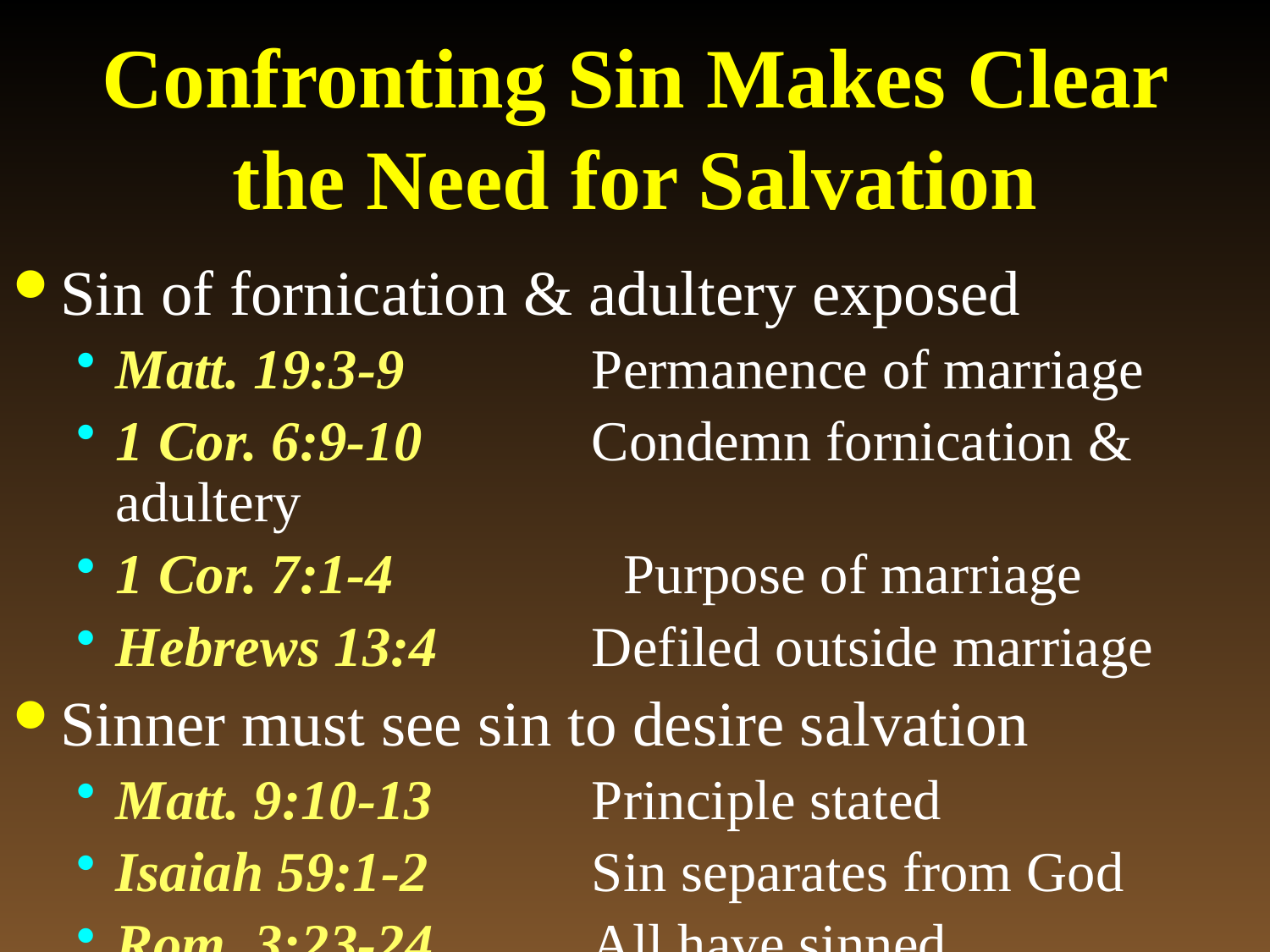

# Confronting Sin Makes Clear the Need for Salvation
Sin of fornication & adultery exposed
Matt. 19:3-9	Permanence of marriage
1 Cor. 6:9-10	Condemn fornication & adultery
1 Cor. 7:1-4		Purpose of marriage
Hebrews 13:4	Defiled outside marriage
Sinner must see sin to desire salvation
Matt. 9:10-13	Principle stated
Isaiah 59:1-2	Sin separates from God
Rom. 3:23-24	All have sinned...